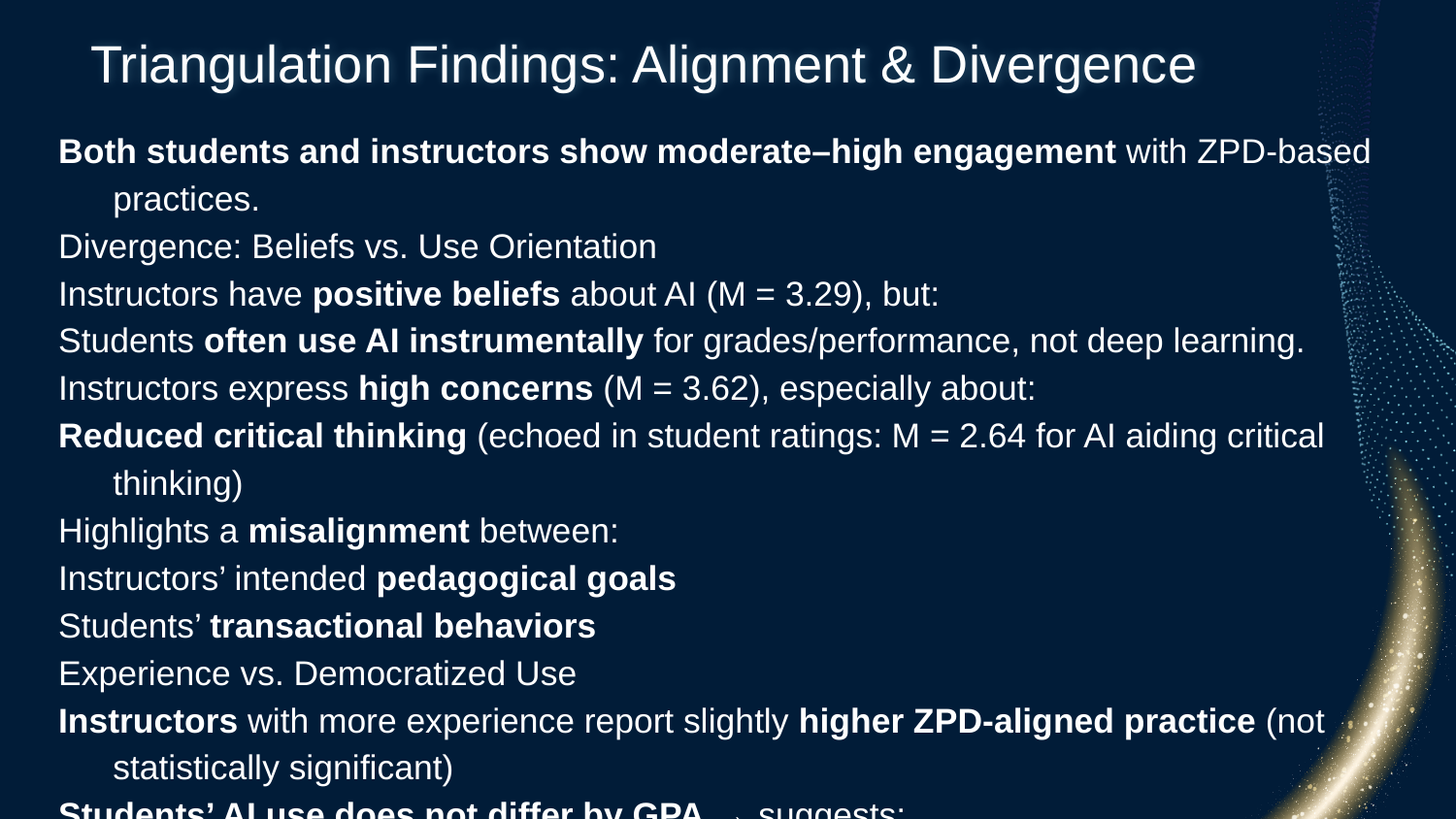

# Triangulation Findings: Alignment & Divergence
Both students and instructors show moderate–high engagement with ZPD-based practices.
Divergence: Beliefs vs. Use Orientation
Instructors have positive beliefs about AI (M = 3.29), but:
Students often use AI instrumentally for grades/performance, not deep learning.
Instructors express high concerns (M = 3.62), especially about:
Reduced critical thinking (echoed in student ratings: M = 2.64 for AI aiding critical thinking)
Highlights a misalignment between:
Instructors’ intended pedagogical goals
Students’ transactional behaviors
Experience vs. Democratized Use
Instructors with more experience report slightly higher ZPD-aligned practice (not statistically significant)
Students’ AI use does not differ by GPA → suggests:
AI is widely accessible and equally used, regardless of academic standing